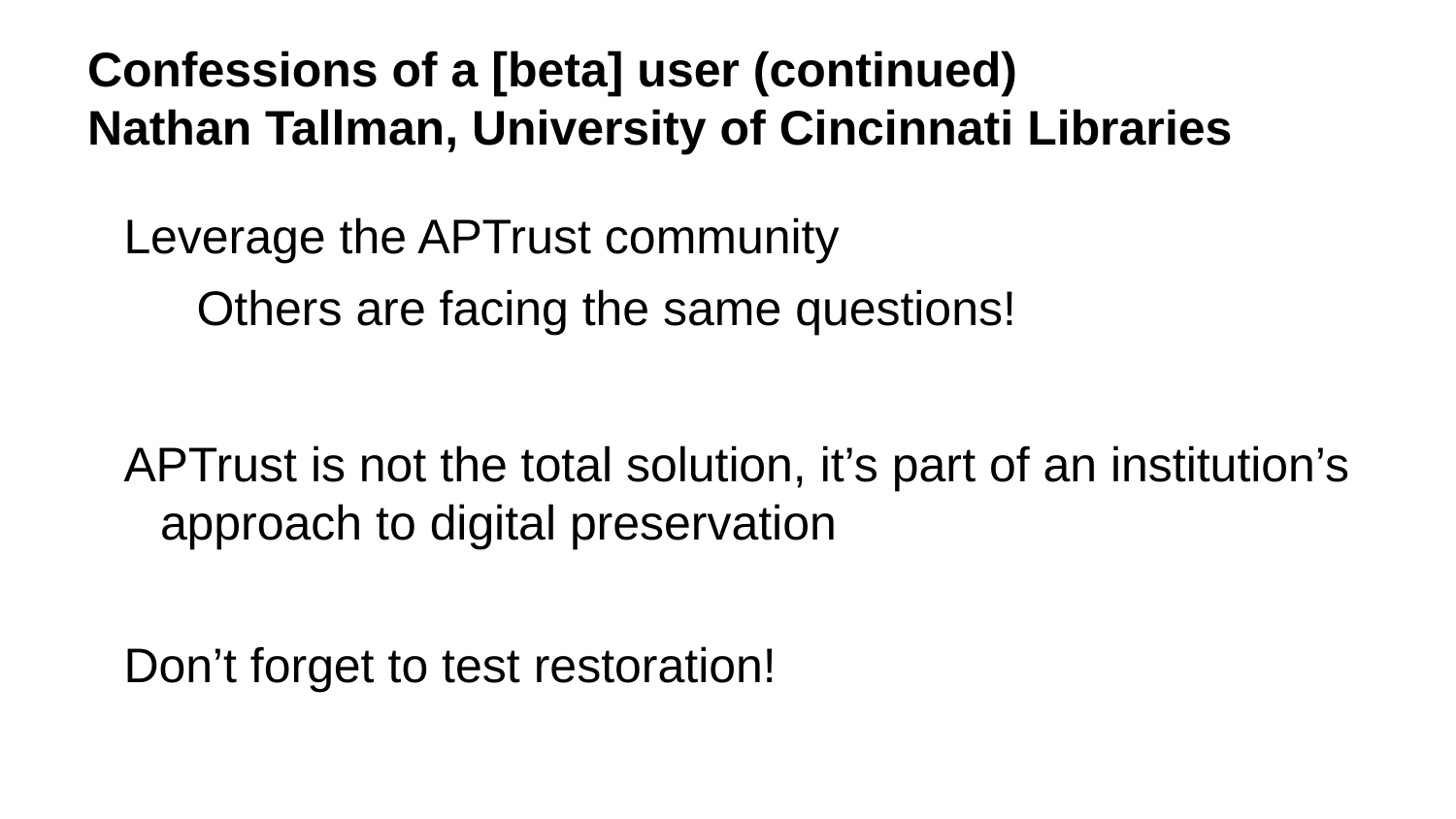

# Confessions of a [beta] user (continued)
Nathan Tallman, University of Cincinnati Libraries
Leverage the APTrust community
Others are facing the same questions!

APTrust is not the total solution, it’s part of an institution’s approach to digital preservation

Don’t forget to test restoration!